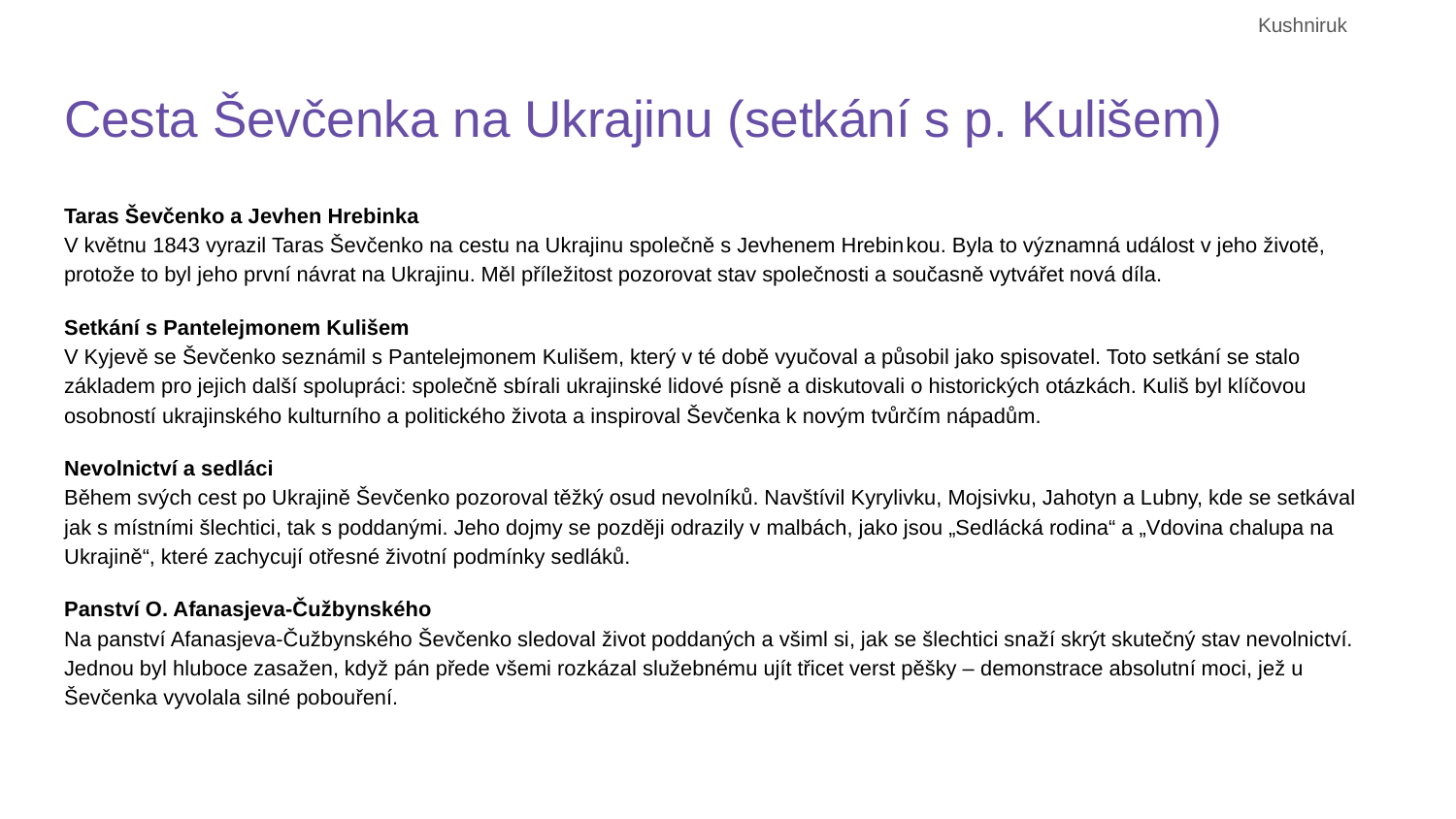

Kushniruk

# Cesta Ševčenka na Ukrajinu (setkání s p. Kulišem)
Taras Ševčenko a Jevhen Hrebinka
V květnu 1843 vyrazil Taras Ševčenko na cestu na Ukrajinu společně s Jevhenem Hrebin­kou. Byla to významná událost v jeho životě, protože to byl jeho první návrat na Ukrajinu. Měl příležitost pozorovat stav společnosti a současně vytvářet nová díla.
Setkání s Pantelejmonem Kulišem
V Kyjevě se Ševčenko seznámil s Pantelejmonem Kulišem, který v té době vyučoval a působil jako spisovatel. Toto setkání se stalo základem pro jejich další spolupráci: společně sbírali ukrajinské lidové písně a diskutovali o historických otázkách. Kuliš byl klíčovou osobností ukrajinského kulturního a politického života a inspiroval Ševčenka k novým tvůrčím nápadům.
Nevolnictví a sedláci
Během svých cest po Ukrajině Ševčenko pozoroval těžký osud nevolníků. Navštívil Kyrylivku, Mojsivku, Jahotyn a Lubny, kde se setkával jak s místními šlechtici, tak s poddanými. Jeho dojmy se později odrazily v malbách, jako jsou „Sedlácká rodina“ a „Vdovina chalupa na Ukrajině“, které zachycují otřesné životní podmínky sedláků.
Panství O. Afanasjeva-Čužbynského
Na panství Afanasjeva-Čužbynského Ševčenko sledoval život poddaných a všiml si, jak se šlechtici snaží skrýt skutečný stav nevolnictví. Jednou byl hluboce zasažen, když pán přede všemi rozkázal služebnému ujít třicet verst pěšky – demonstrace absolutní moci, jež u Ševčenka vyvolala silné pobouření.